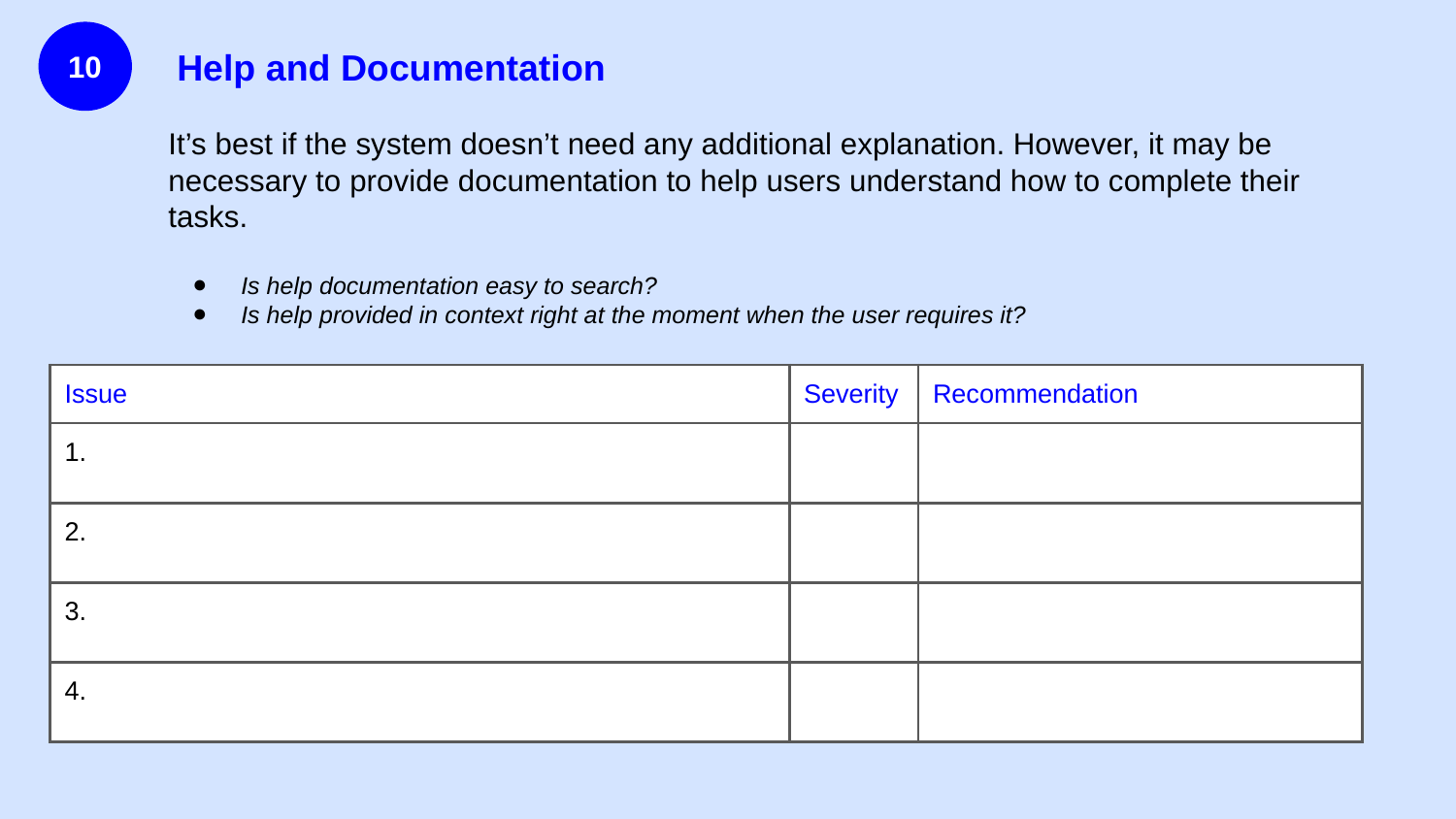

10
Help and Documentation
It’s best if the system doesn’t need any additional explanation. However, it may be necessary to provide documentation to help users understand how to complete their tasks.

Is help documentation easy to search?
Is help provided in context right at the moment when the user requires it?

| Issue | Severity | Recommendation |
| --- | --- | --- |
| 1. |  |  |
| 2. |  |  |
| 3. |  |  |
| 4. |  |  |
Recommendations